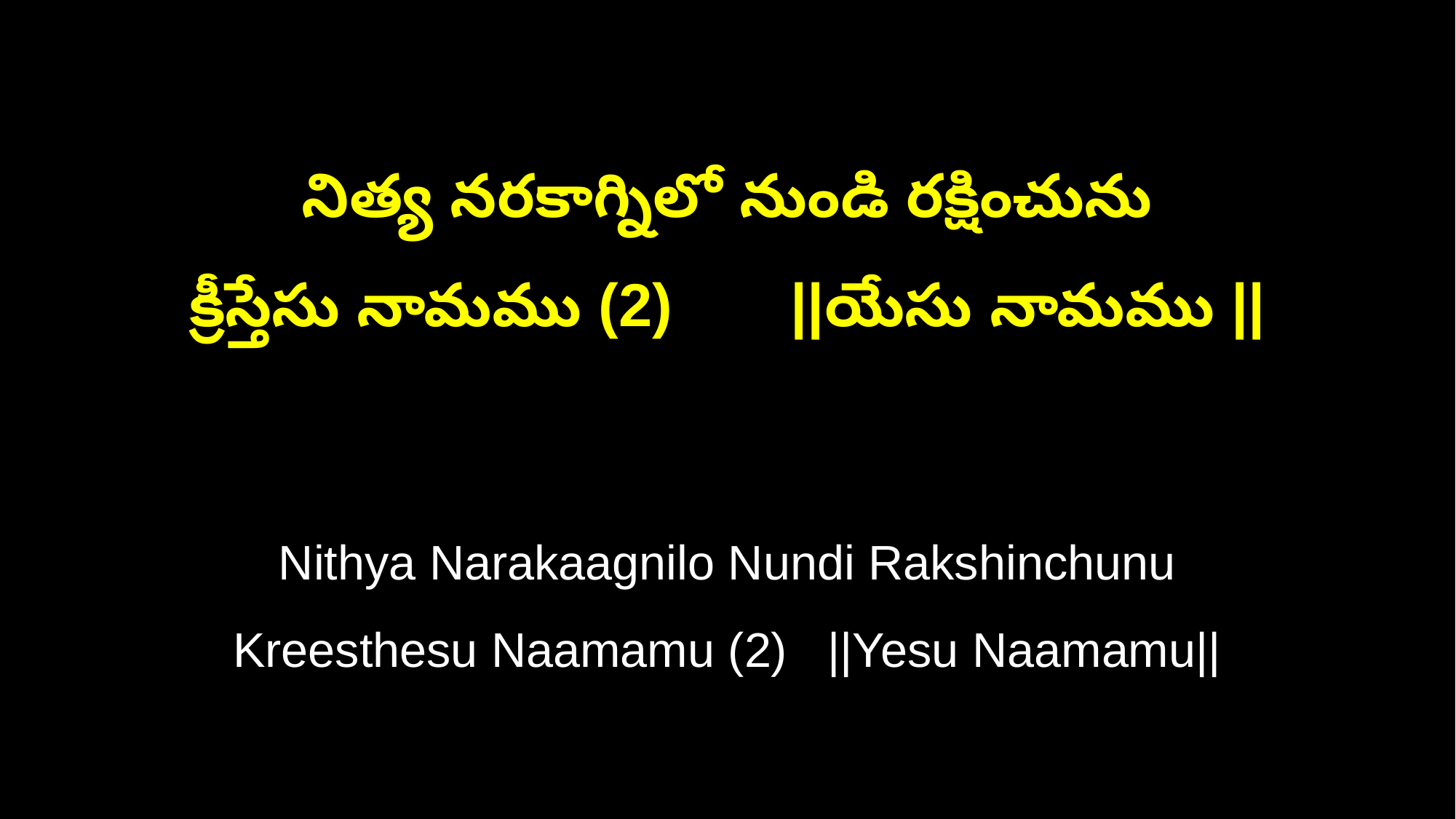

నిత్య నరకాగ్నిలో నుండి రక్షించును
క్రీస్తేసు నామము (2)       ||యేసు నామము ||
Nithya Narakaagnilo Nundi Rakshinchunu
Kreesthesu Naamamu (2)   ||Yesu Naamamu||